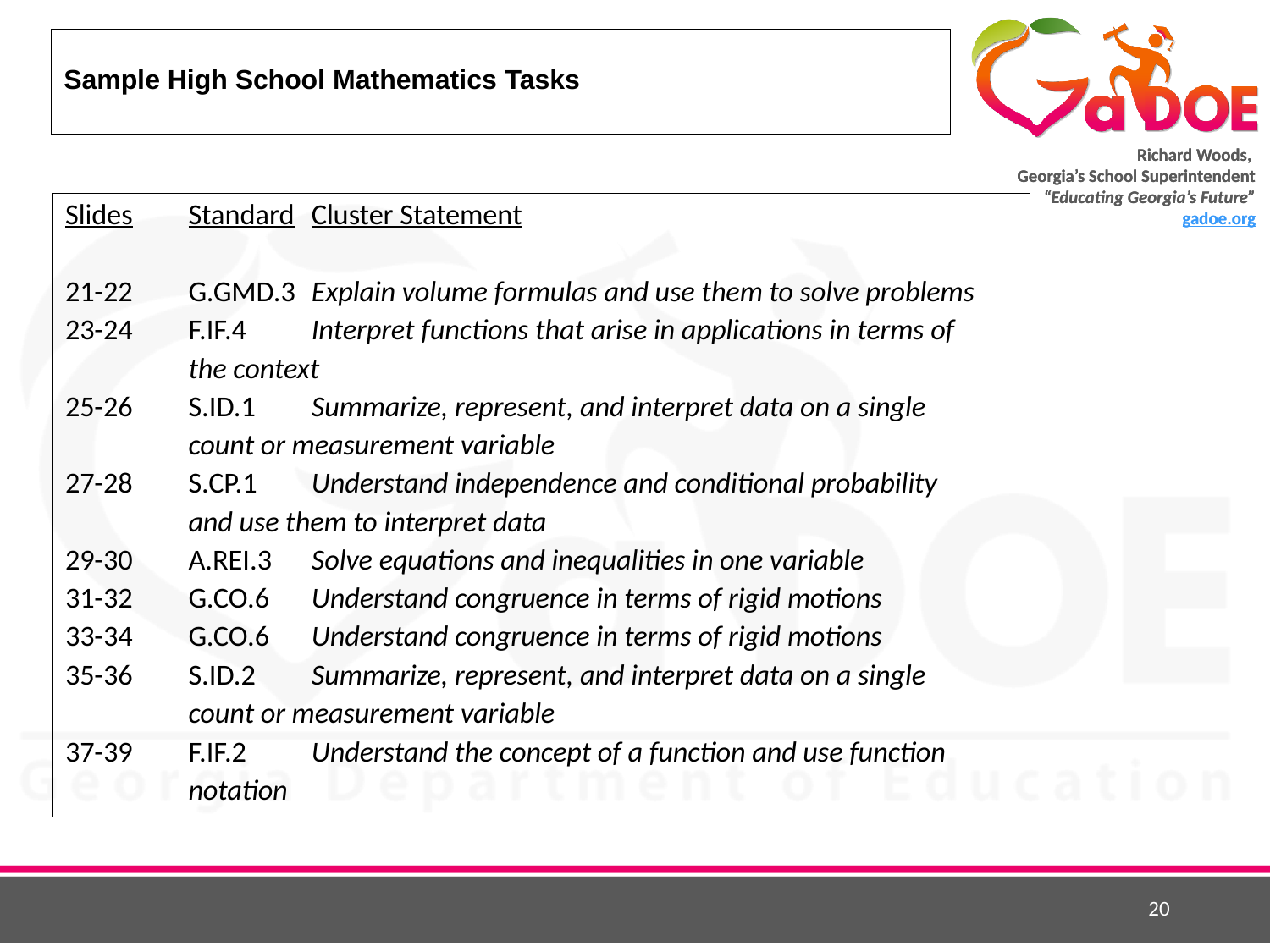

# Sample High School Mathematics Tasks
Slides	Standard	Cluster Statement

21-22	G.GMD.3	Explain volume formulas and use them to solve problems
23-24	F.IF.4	Interpret functions that arise in applications in terms of 		the context
25-26	S.ID.1	Summarize, represent, and interpret data on a single 		count or measurement variable
27-28	S.CP.1	Understand independence and conditional probability 		and use them to interpret data
29-30	A.REI.3	Solve equations and inequalities in one variable
31-32	G.CO.6	Understand congruence in terms of rigid motions
33-34	G.CO.6	Understand congruence in terms of rigid motions
35-36	S.ID.2	Summarize, represent, and interpret data on a single 		count or measurement variable
37-39	F.IF.2	Understand the concept of a function and use function 		notation

20